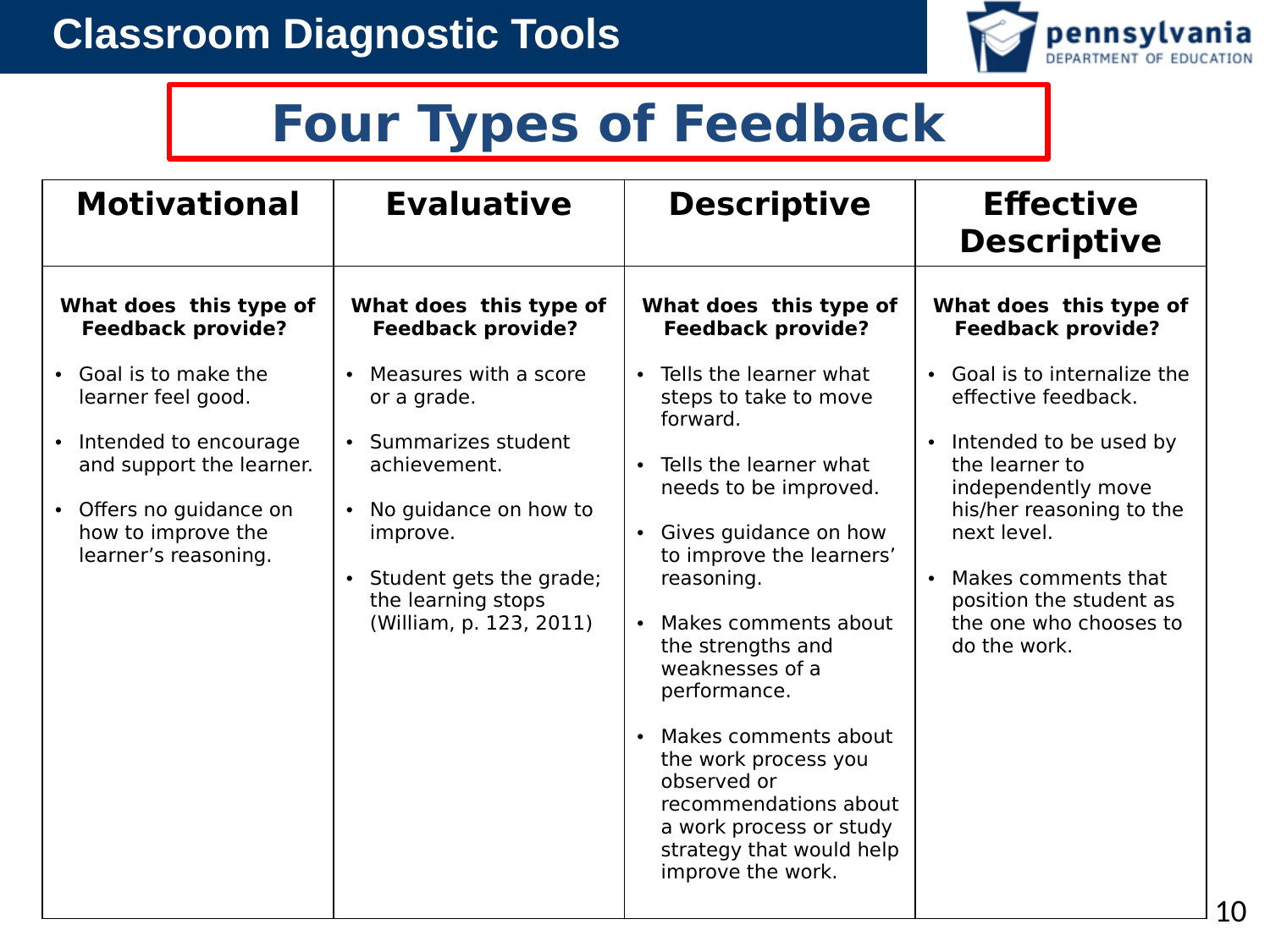

# Four Types of Feedback
| Motivational | Evaluative | Descriptive | Effective Descriptive |
| --- | --- | --- | --- |
| What does this type of Feedback provide? Goal is to make the learner feel good. Intended to encourage and support the learner. Offers no guidance on how to improve the learner’s reasoning. | What does this type of Feedback provide? Measures with a score or a grade. Summarizes student achievement. No guidance on how to improve. Student gets the grade; the learning stops (William, p. 123, 2011) | What does this type of Feedback provide? Tells the learner what steps to take to move forward. Tells the learner what needs to be improved. Gives guidance on how to improve the learners’ reasoning. Makes comments about the strengths and weaknesses of a performance. Makes comments about the work process you observed or recommendations about a work process or study strategy that would help improve the work. | What does this type of Feedback provide? Goal is to internalize the effective feedback. Intended to be used by the learner to independently move his/her reasoning to the next level. Makes comments that position the student as the one who chooses to do the work. |
10